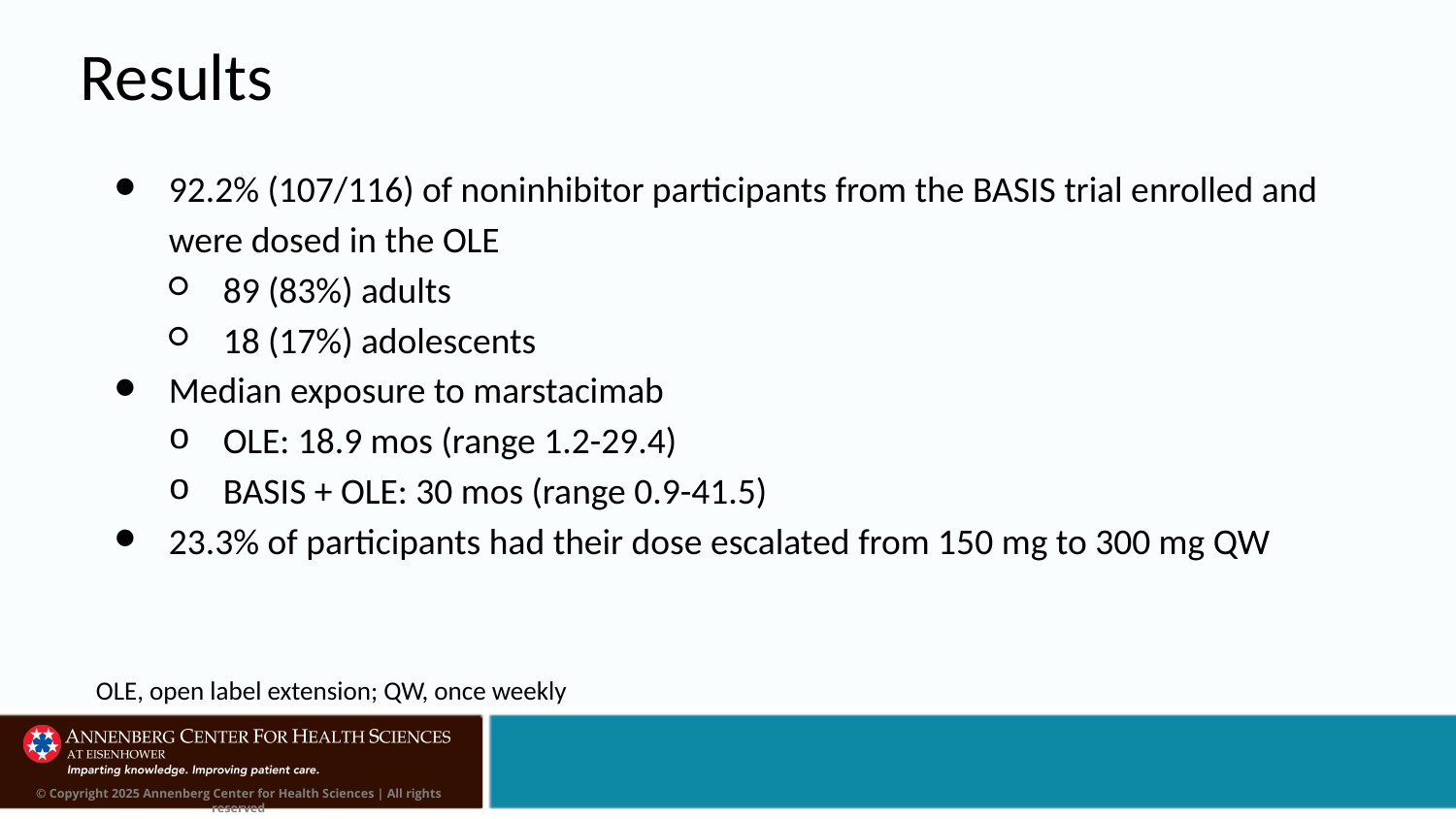

# Results
92.2% (107/116) of noninhibitor participants from the BASIS trial enrolled and were dosed in the OLE
89 (83%) adults
18 (17%) adolescents
Median exposure to marstacimab
OLE: 18.9 mos (range 1.2-29.4)
BASIS + OLE: 30 mos (range 0.9-41.5)
23.3% of participants had their dose escalated from 150 mg to 300 mg QW

OLE, open label extension; QW, once weekly